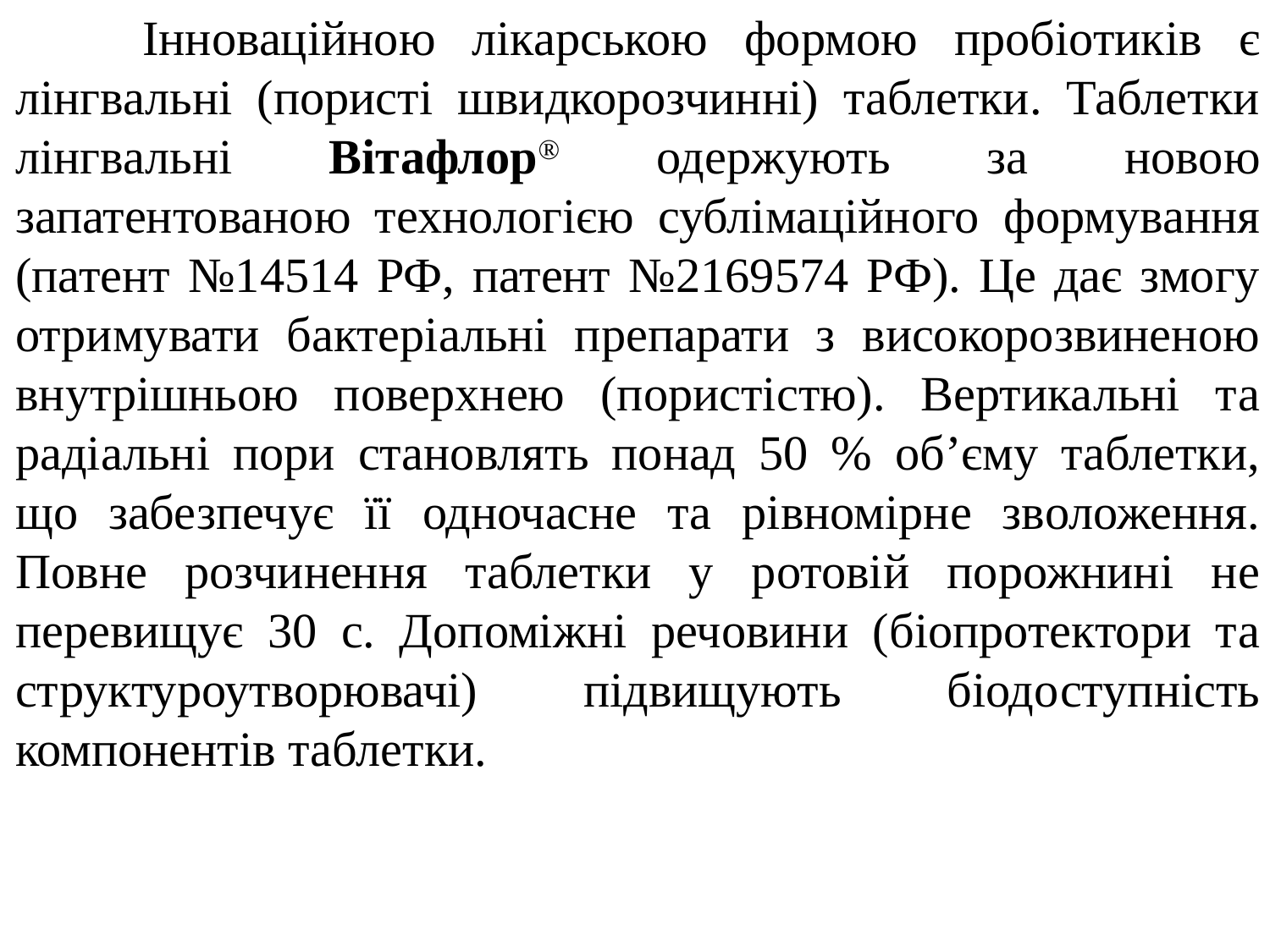

Інноваційною лікарською формою пробіотиків є лінгвальні (пористі швидкорозчинні) таблетки. Таблетки лінгвальні Вітафлор® одержують за новою запатентованою технологією сублімаційного формування (патент №14514 РФ, патент №2169574 РФ). Це дає змогу отримувати бактеріальні препарати з високорозвиненою внутрішньою поверхнею (пористістю). Вертикальні та радіальні пори становлять понад 50 % об’єму таблетки, що забезпечує її одночасне та рівномірне зволоження. Повне розчинення таблетки у ротовій порожнині не перевищує 30 с. Допоміжні речовини (біопротектори та структуроутворювачі) підвищують біодоступність компонентів таблетки.